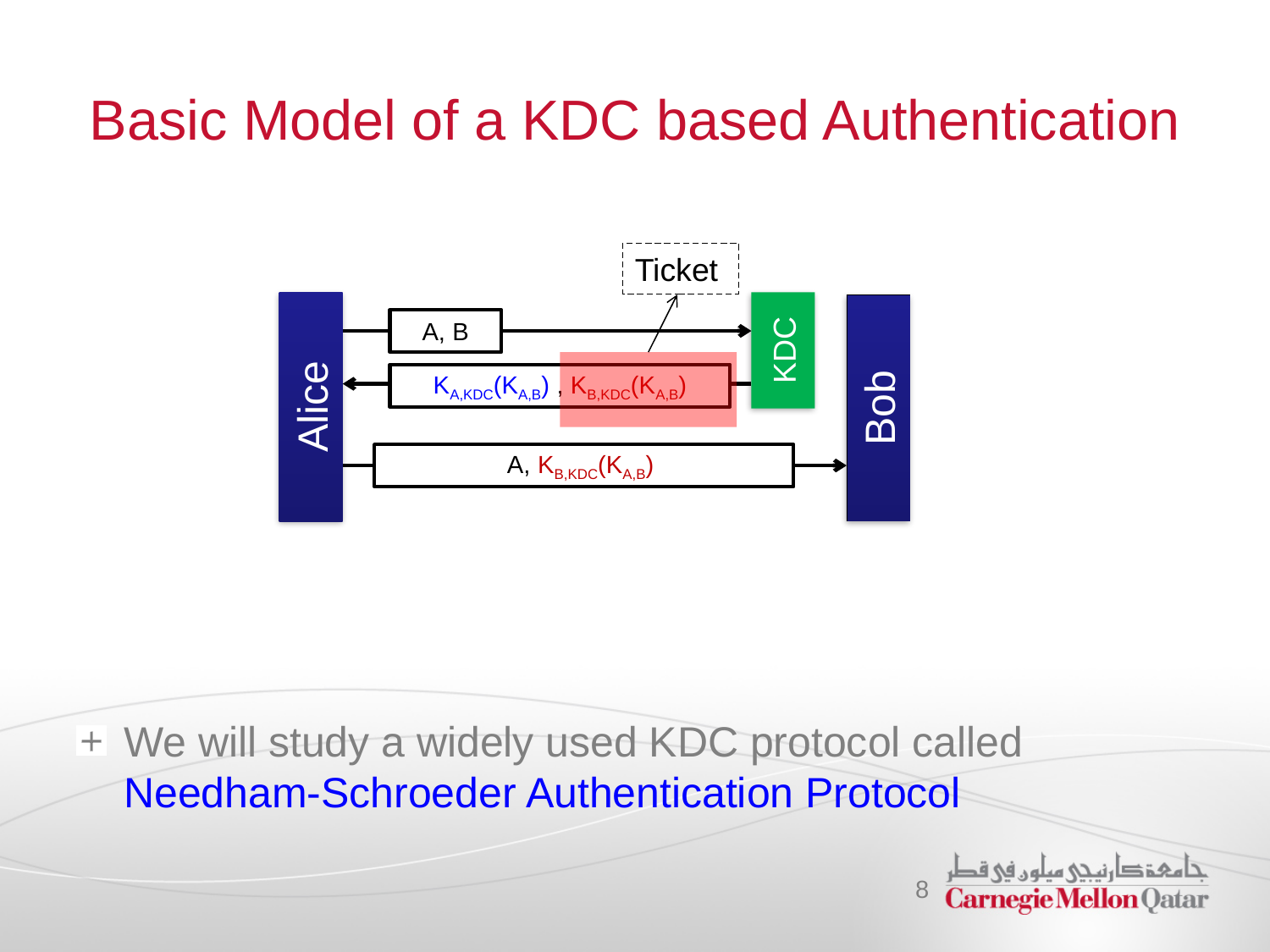

# Basic Model of a KDC based Authentication
Ticket
Alice
KDC
Bob
A, B

KA,KDC(KA,B) , KB,KDC(KA,B)
A, KB,KDC(KA,B)
We will study a widely used KDC protocol called Needham-Schroeder Authentication Protocol
8